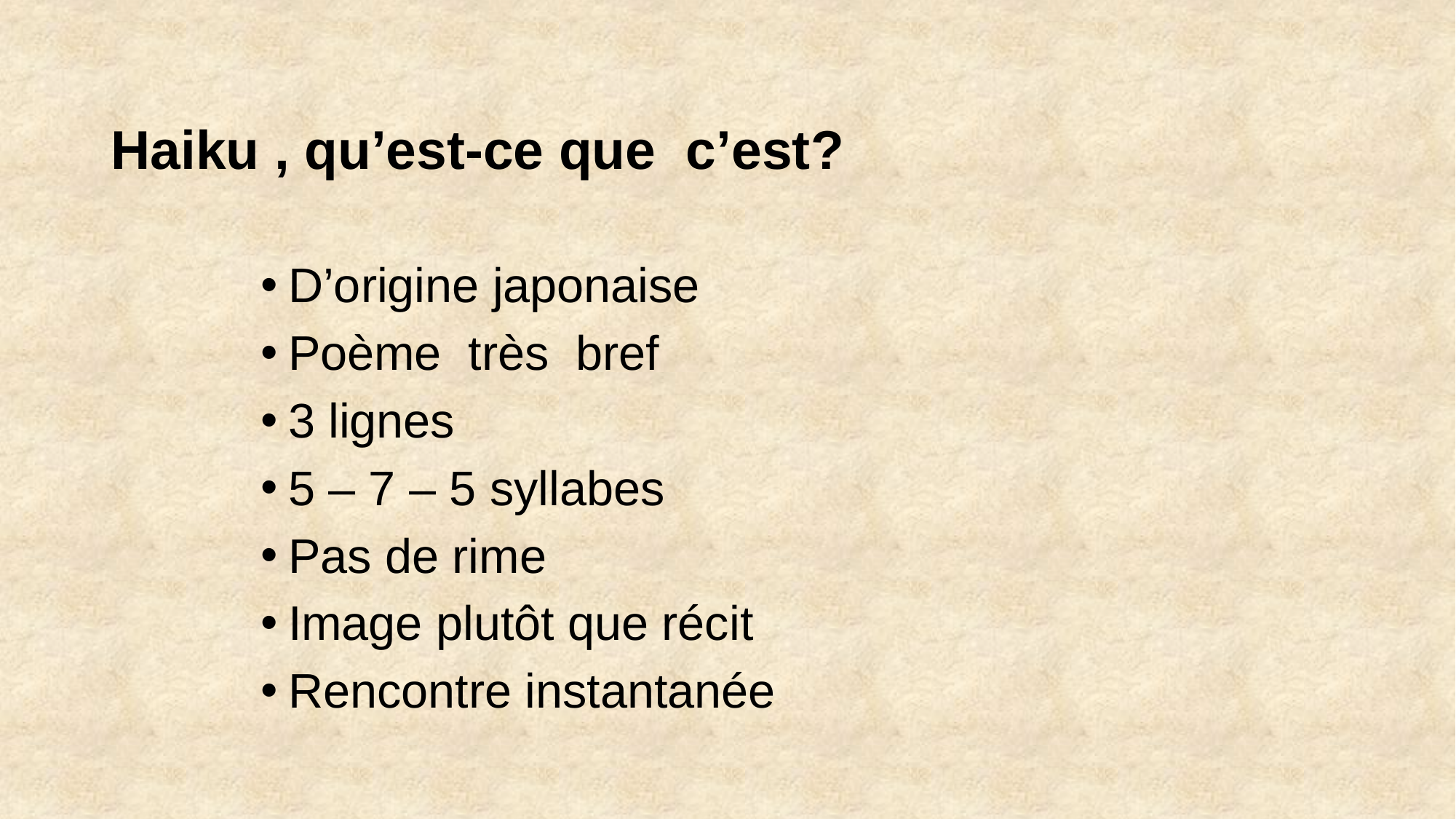

# Haiku , qu’est-ce que  c’est?
D’origine japonaise
Poème  très  bref
3 lignes
5 – 7 – 5 syllabes
Pas de rime
Image plutôt que récit
Rencontre instantanée